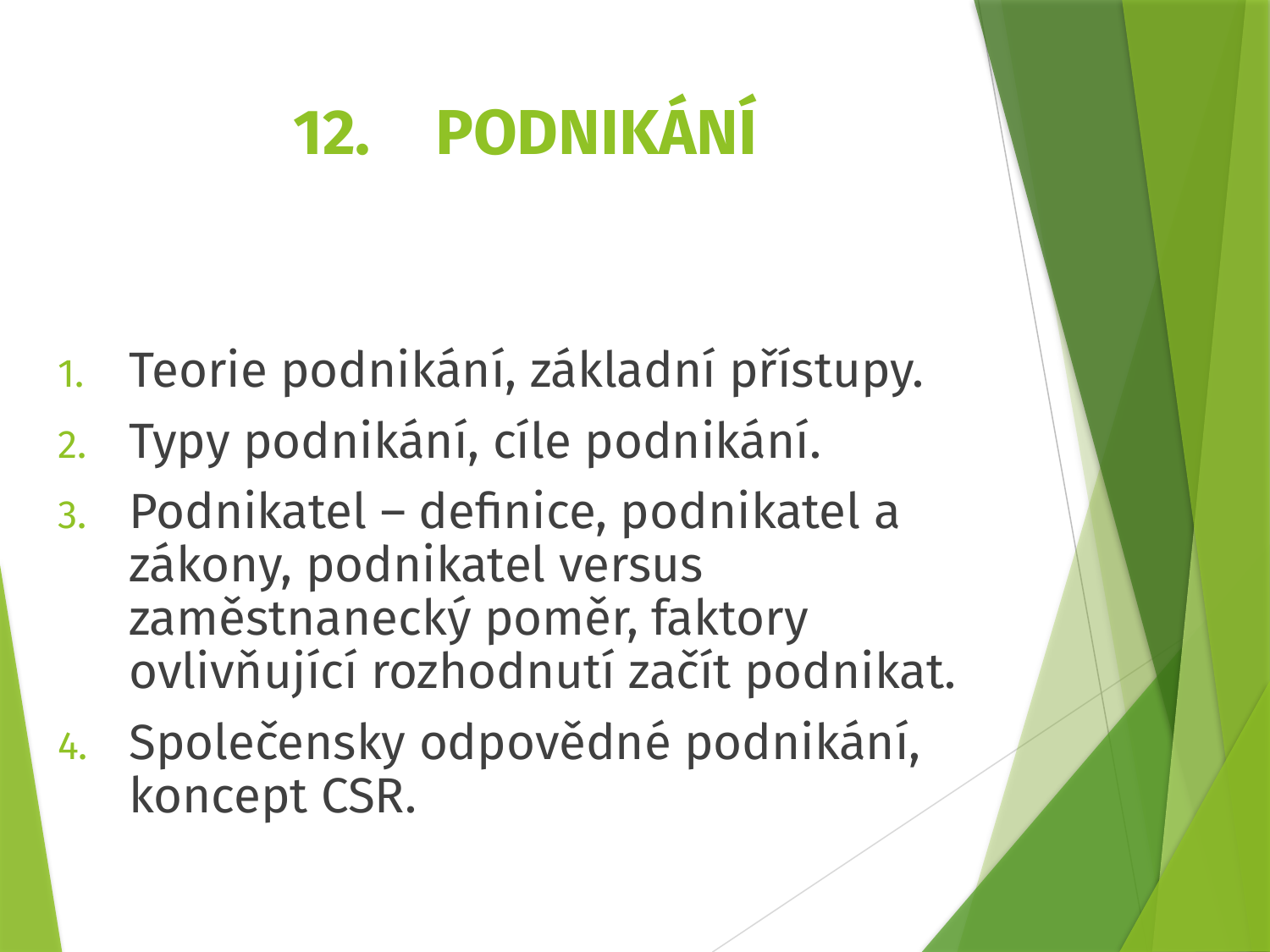

# 12.	 PODNIKÁNÍ
Teorie podnikání, základní přístupy.
Typy podnikání, cíle podnikání.
Podnikatel – definice, podnikatel a zákony, podnikatel versus zaměstnanecký poměr, faktory ovlivňující rozhodnutí začít podnikat.
Společensky odpovědné podnikání, koncept CSR.